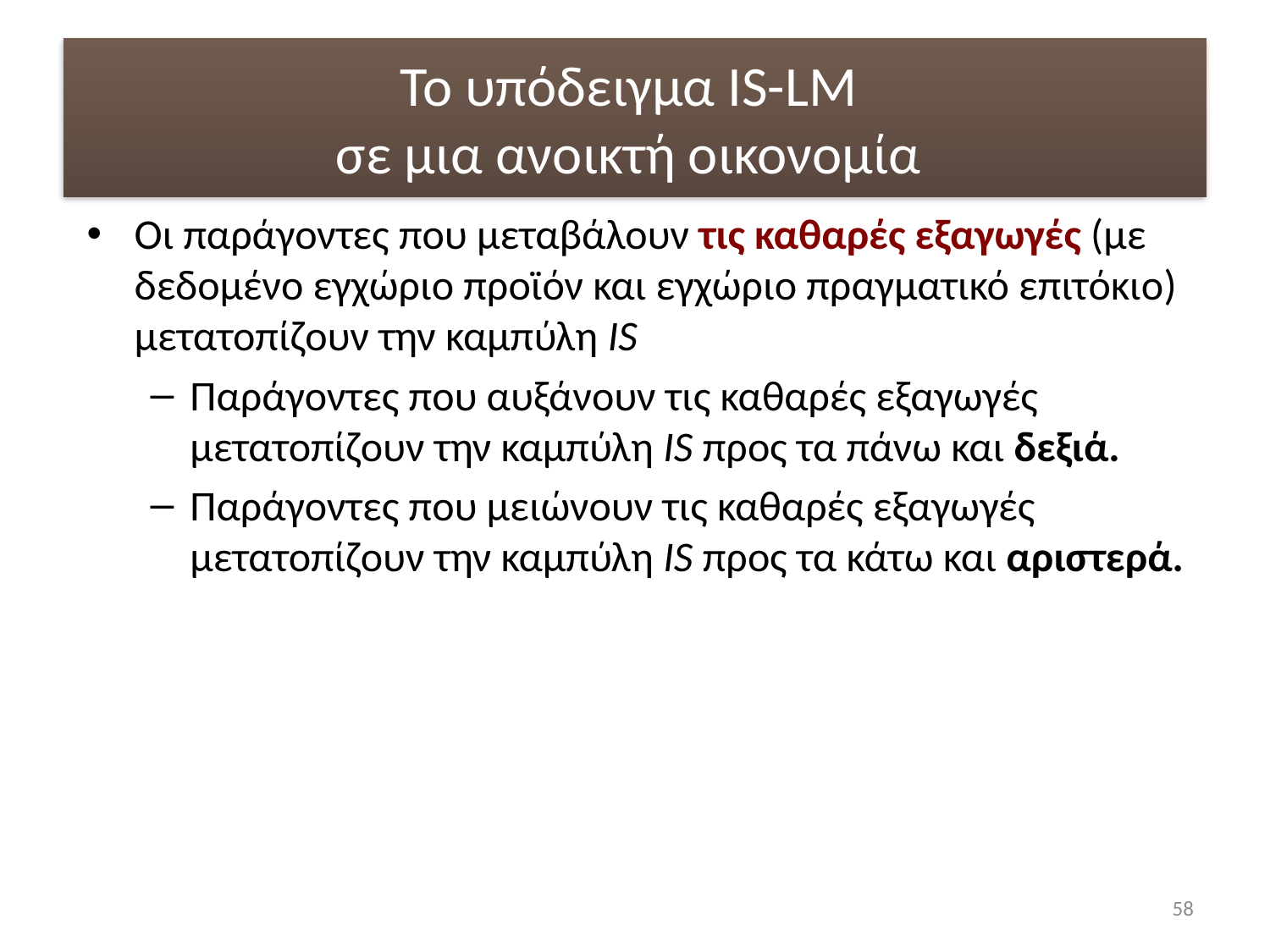

# Το υπόδειγμα IS-LM σε μια ανοικτή οικονομία
Οι παράγοντες που μεταβάλουν τις καθαρές εξαγωγές (με δεδομένο εγχώριο προϊόν και εγχώριο πραγματικό επιτόκιο) μετατοπίζουν την καμπύλη IS
Παράγοντες που αυξάνουν τις καθαρές εξαγωγές μετατοπίζουν την καμπύλη IS προς τα πάνω και δεξιά.
Παράγοντες που μειώνουν τις καθαρές εξαγωγές μετατοπίζουν την καμπύλη IS προς τα κάτω και αριστερά.
58